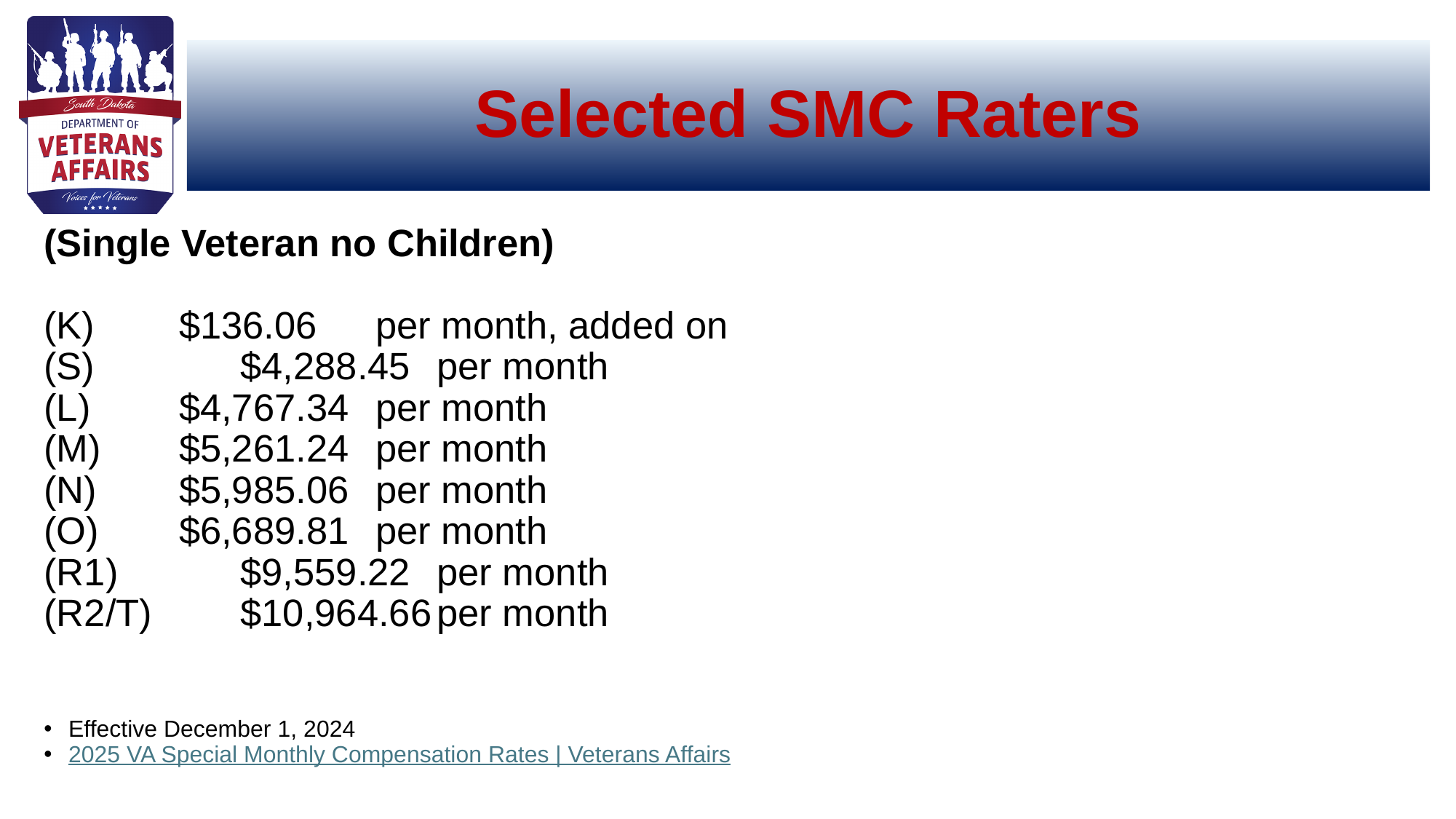

# Selected SMC Raters
(Single Veteran no Children)

  		$136.06	per month, added on
(S)		$4,288.45	per month
 		$4,767.34	per month
 		$5,261.24	per month
 		$5,985.06	per month
 		$6,689.81	per month
(R1)		$9,559.22	per month
(R2/T)	$10,964.66	per month

Effective December 1, 2024
2025 VA Special Monthly Compensation Rates | Veterans Affairs